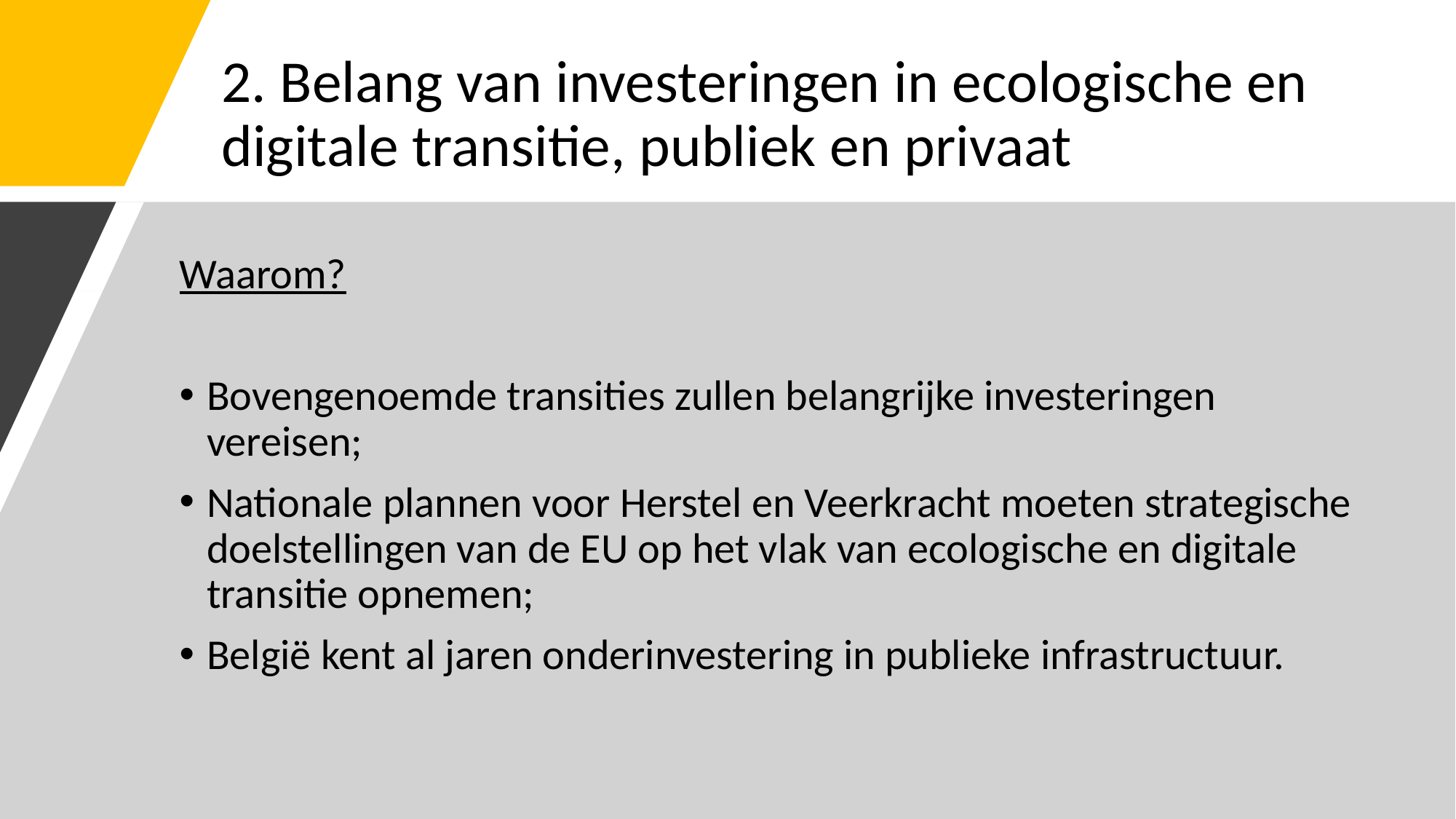

# 2. Belang van investeringen in ecologische en digitale transitie, publiek en privaat

Waarom?

Bovengenoemde transities zullen belangrijke investeringen vereisen;
Nationale plannen voor Herstel en Veerkracht moeten strategische doelstellingen van de EU op het vlak van ecologische en digitale transitie opnemen;
België kent al jaren onderinvestering in publieke infrastructuur.